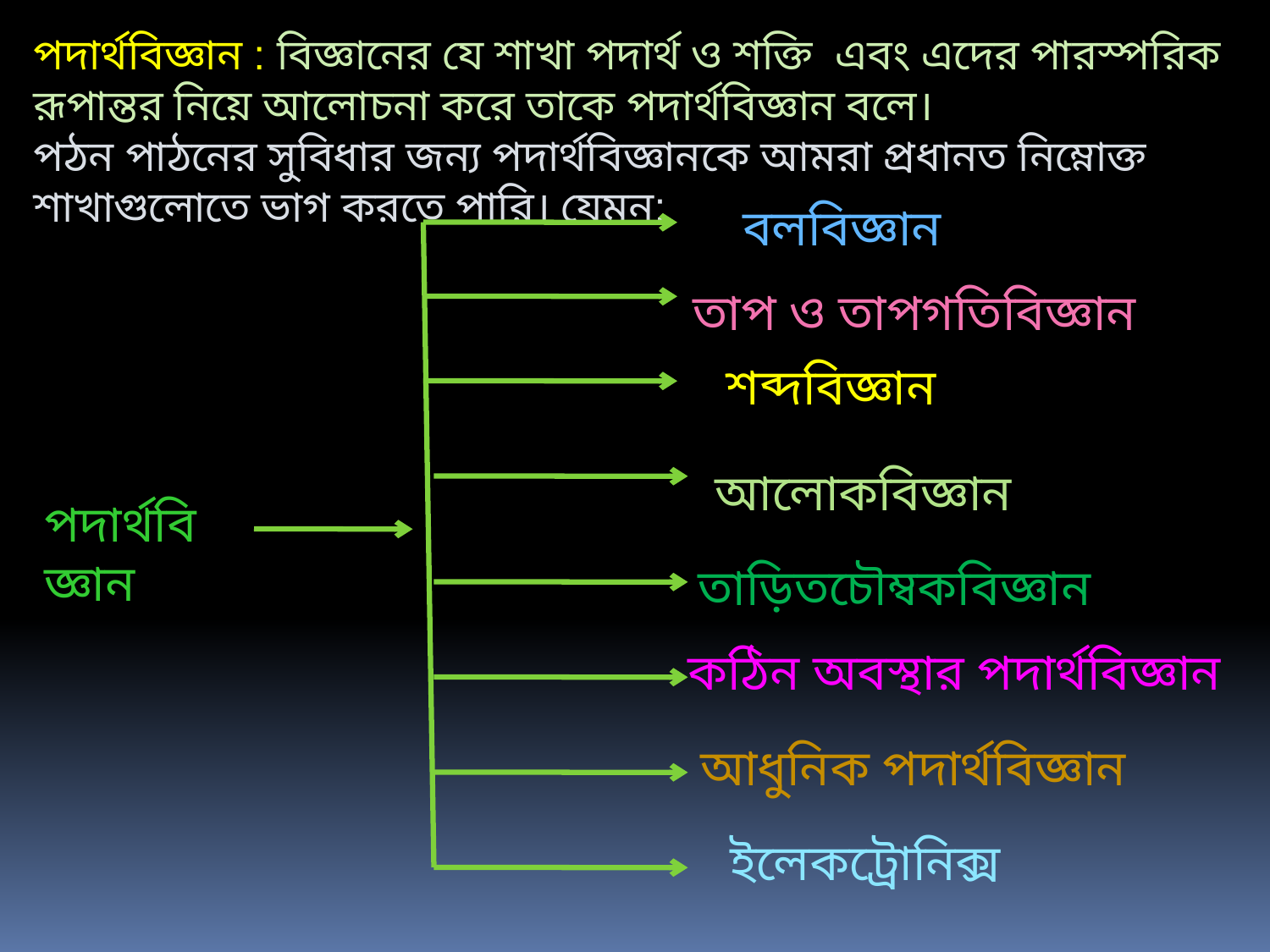

পদার্থবিজ্ঞান : বিজ্ঞানের যে শাখা পদার্থ ও শক্তি  এবং এদের পারস্পরিক রূপান্তর নিয়ে আলোচনা করে তাকে পদার্থবিজ্ঞান বলে।
পঠন পাঠনের সুবিধার জন্য পদার্থবিজ্ঞানকে আমরা প্রধানত নিম্নোক্ত শাখাগুলোতে ভাগ করতে পারি। যেমন:

বলবিজ্ঞান
তাপ ও তাপগতিবিজ্ঞান
শব্দবিজ্ঞান
আলোকবিজ্ঞান
পদার্থবিজ্ঞান
তাড়িতচৌম্বকবিজ্ঞান
কঠিন অবস্থার পদার্থবিজ্ঞান
আধুনিক পদার্থবিজ্ঞান
ইলেকট্রোনিক্স